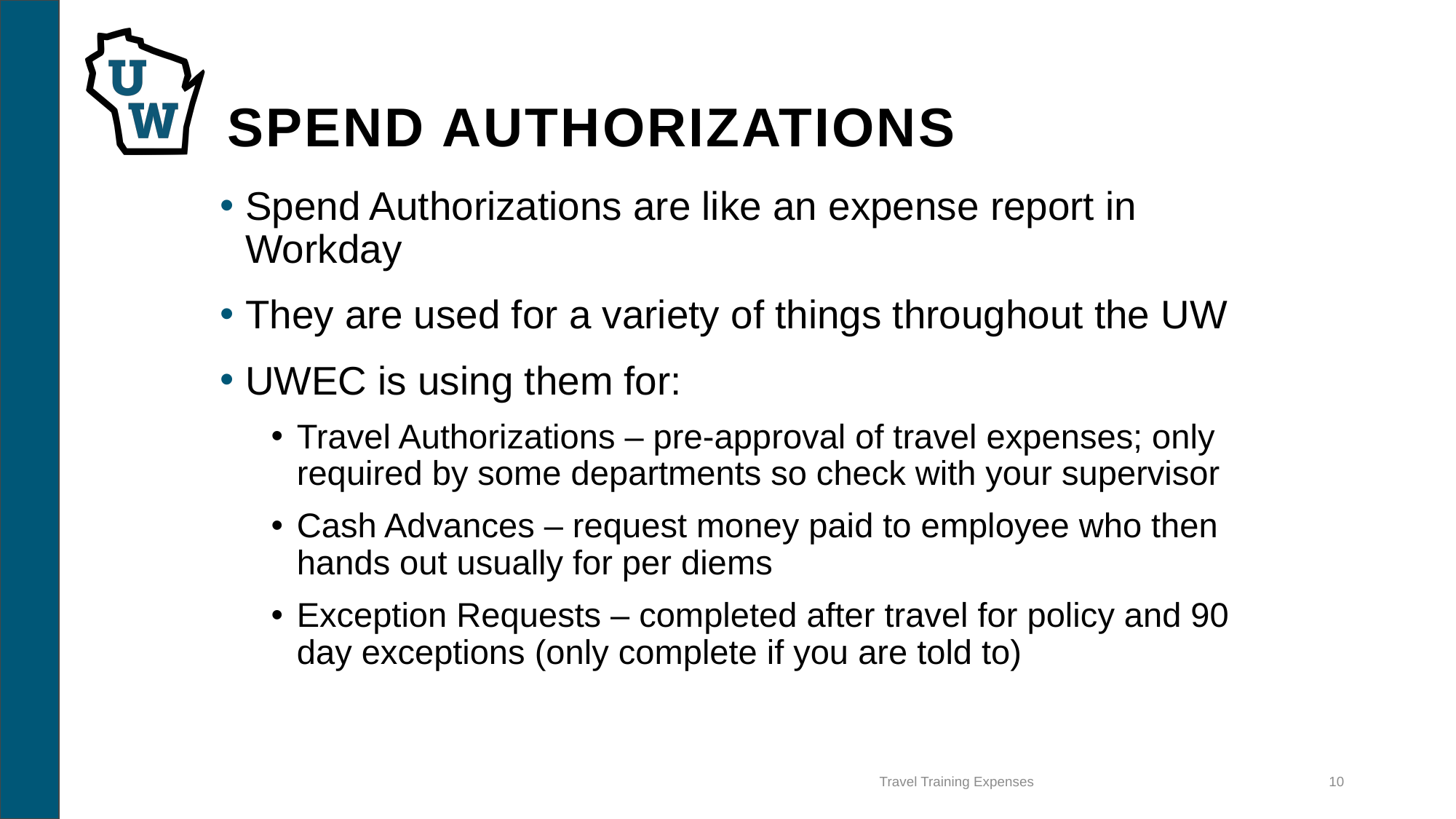

# Spend authorizations
Spend Authorizations are like an expense report in Workday
They are used for a variety of things throughout the UW
UWEC is using them for:
Travel Authorizations – pre-approval of travel expenses; only required by some departments so check with your supervisor
Cash Advances – request money paid to employee who then hands out usually for per diems
Exception Requests – completed after travel for policy and 90 day exceptions (only complete if you are told to)
Travel Training Expenses
10